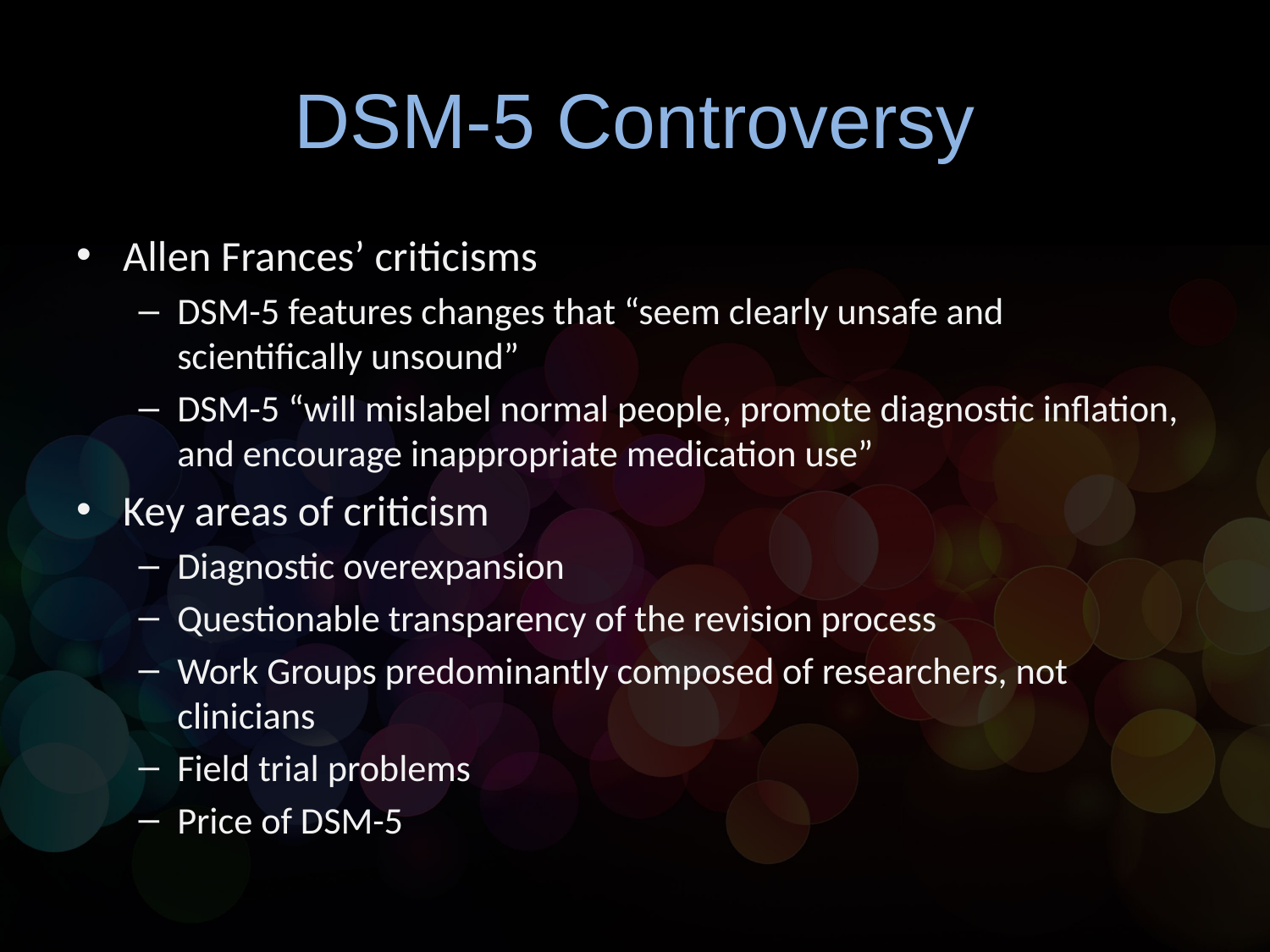

# DSM-5 Controversy
Allen Frances’ criticisms
DSM-5 features changes that “seem clearly unsafe and scientifically unsound”
DSM-5 “will mislabel normal people, promote diagnostic inflation, and encourage inappropriate medication use”
Key areas of criticism
Diagnostic overexpansion
Questionable transparency of the revision process
Work Groups predominantly composed of researchers, not clinicians
Field trial problems
Price of DSM-5